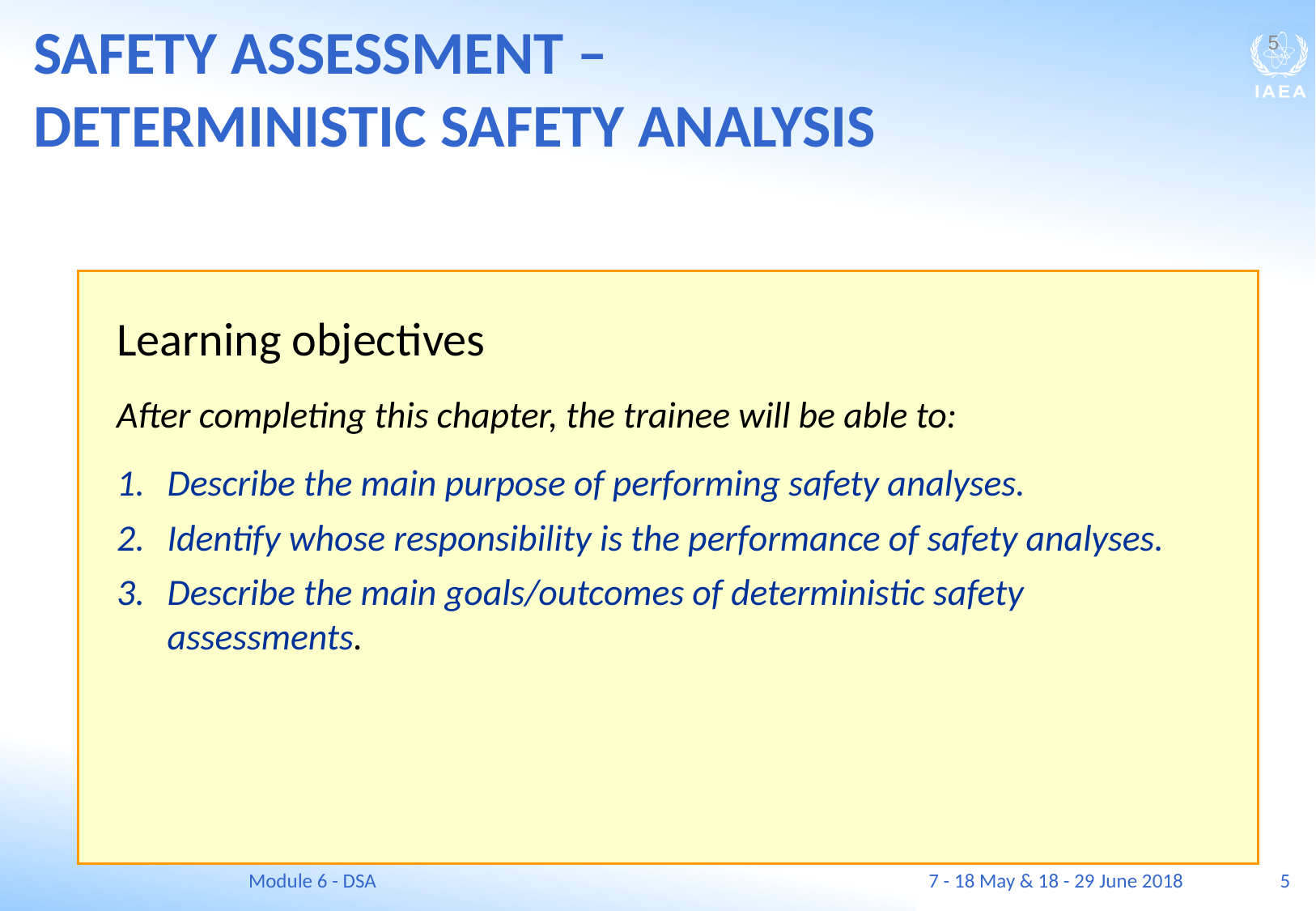

Safety assessment –
deterministic safety analysis
5
Learning objectives
After completing this chapter, the trainee will be able to:
Describe the main purpose of performing safety analyses.
Identify whose responsibility is the performance of safety analyses.
Describe the main goals/outcomes of deterministic safety  assessments.
Module 6 - DSA
7 - 18 May & 18 - 29 June 2018
5